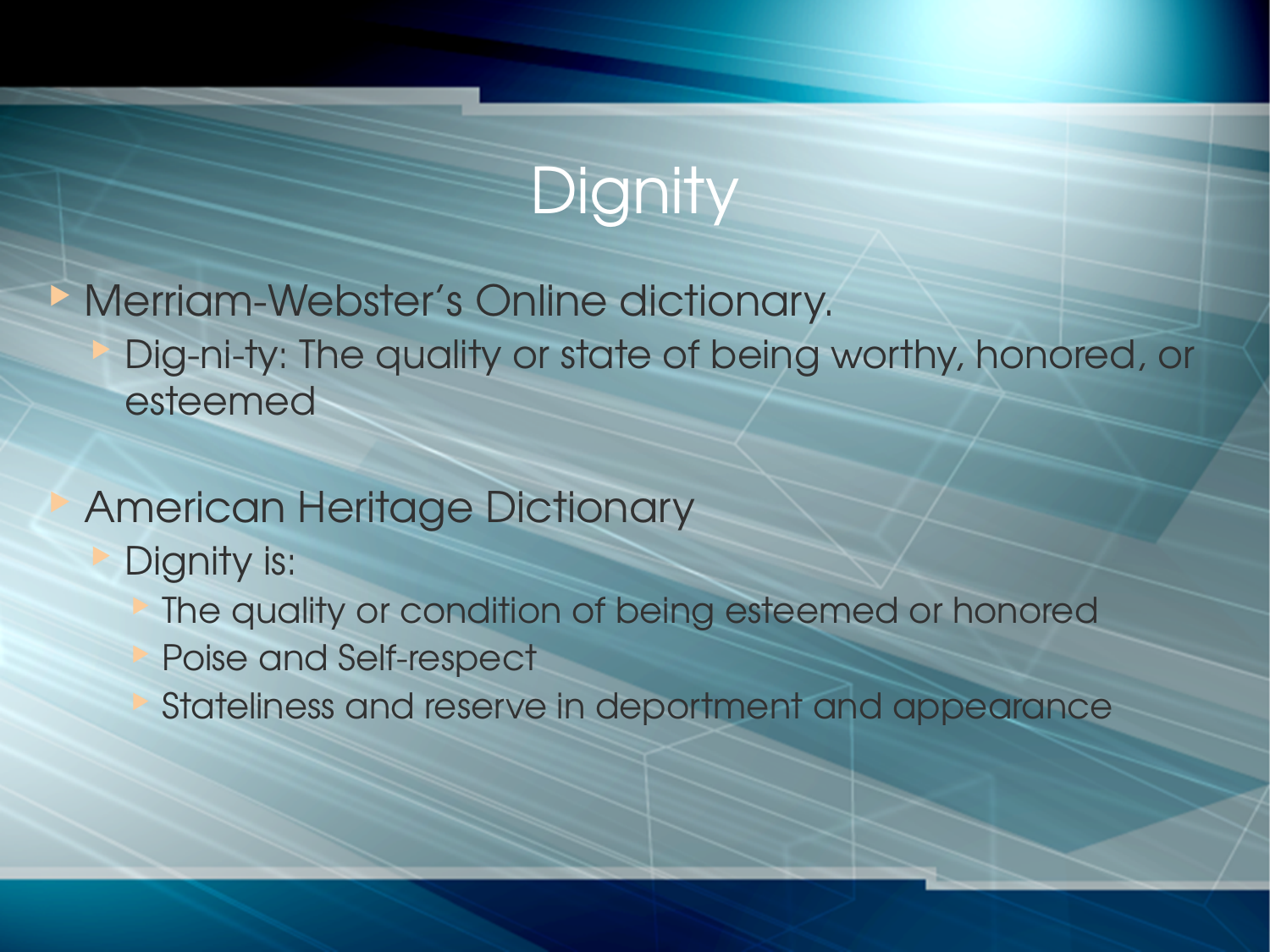

# Dignity
Merriam-Webster’s Online dictionary.
Dig-ni-ty: The quality or state of being worthy, honored, or esteemed

American Heritage Dictionary
Dignity is:
The quality or condition of being esteemed or honored
Poise and Self-respect
Stateliness and reserve in deportment and appearance